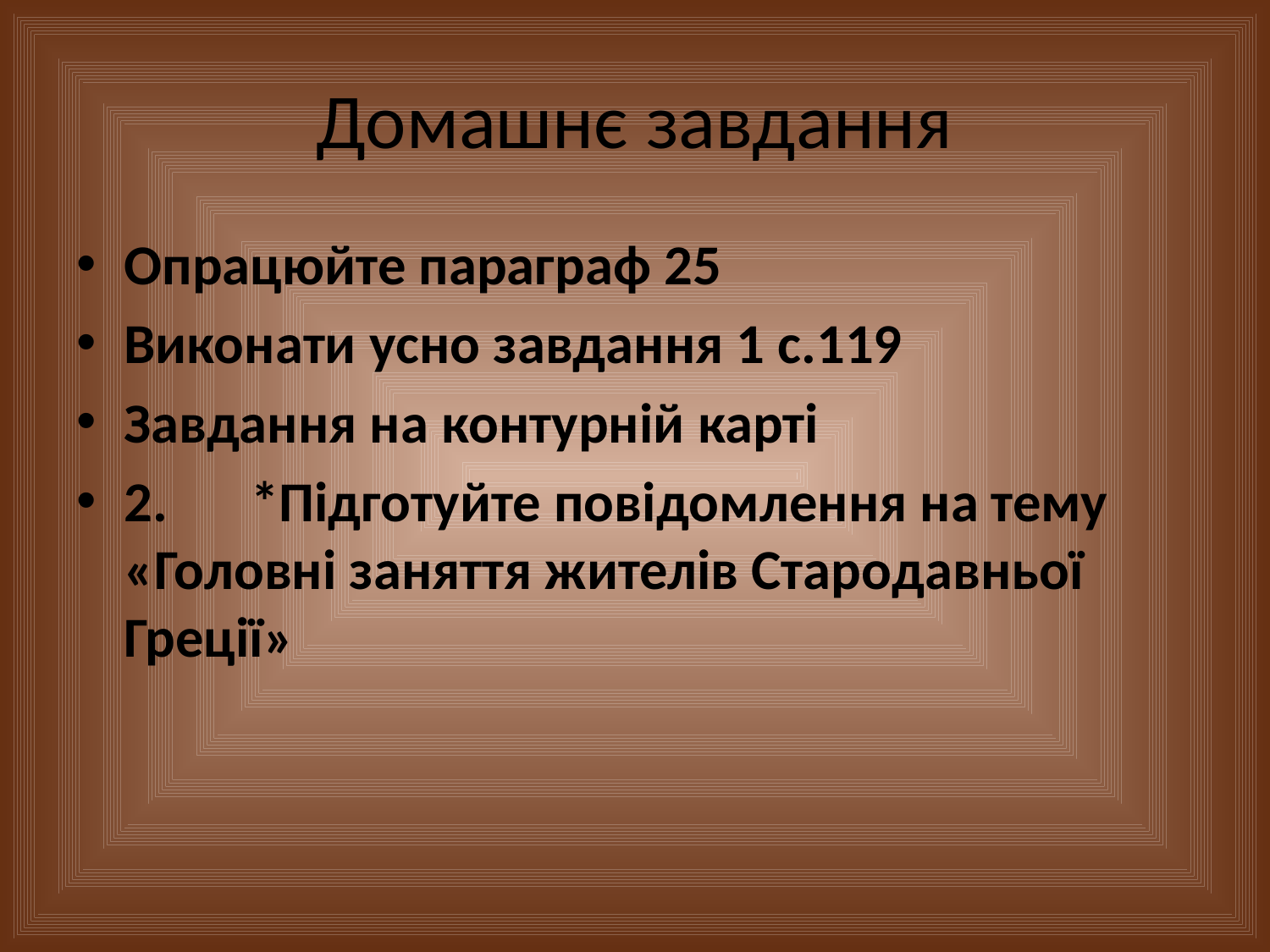

# Домашнє завдання
Опрацюйте параграф 25
Виконати усно завдання 1 с.119
Завдання на контурній карті
2.	*Підготуйте повідомлення на тему «Головні заняття жителів Стародавньої Греції»